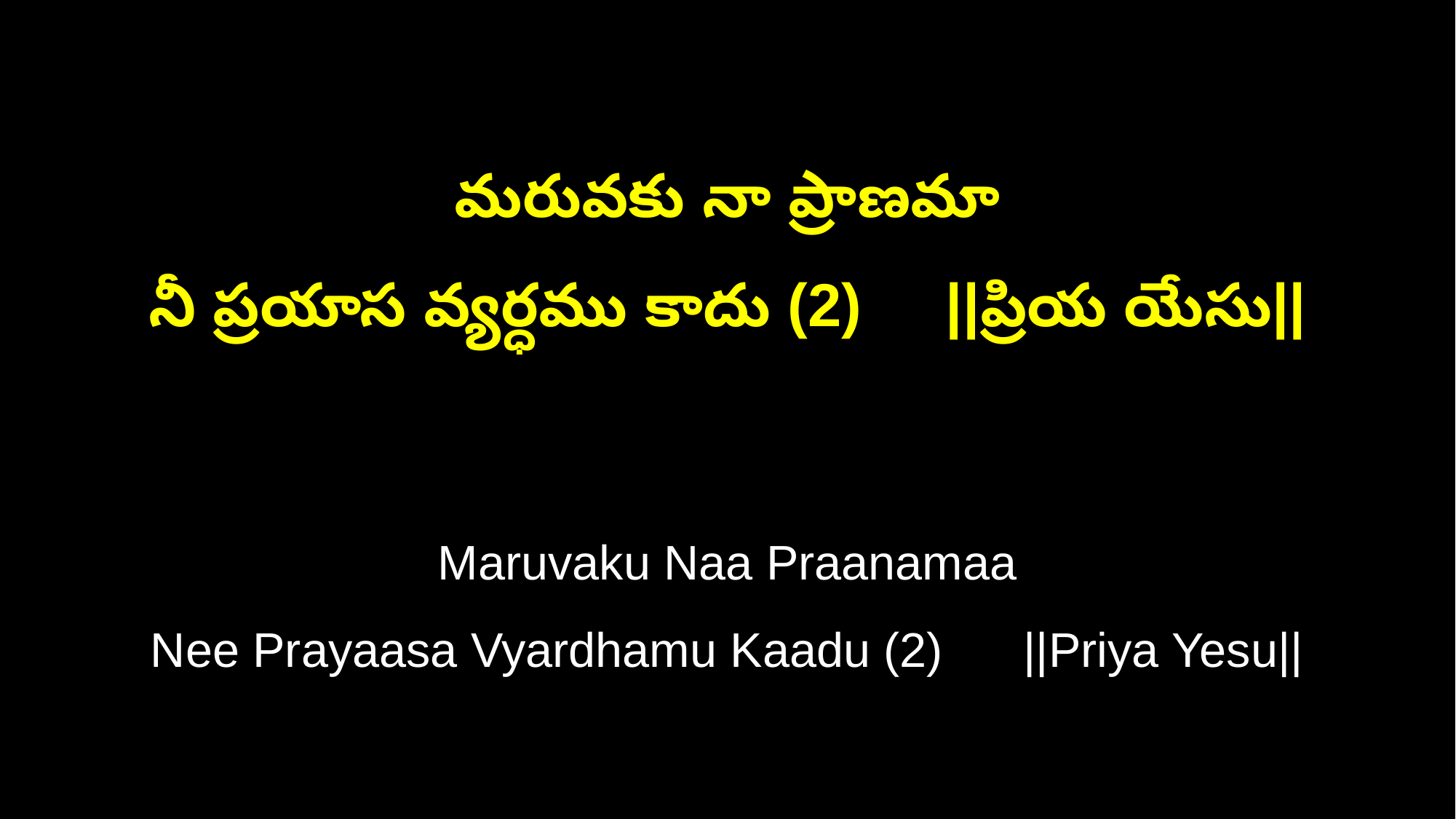

మరువకు నా ప్రాణమా
నీ ప్రయాస వ్యర్ధము కాదు (2)     ||ప్రియ యేసు||
Maruvaku Naa Praanamaa
Nee Prayaasa Vyardhamu Kaadu (2)      ||Priya Yesu||